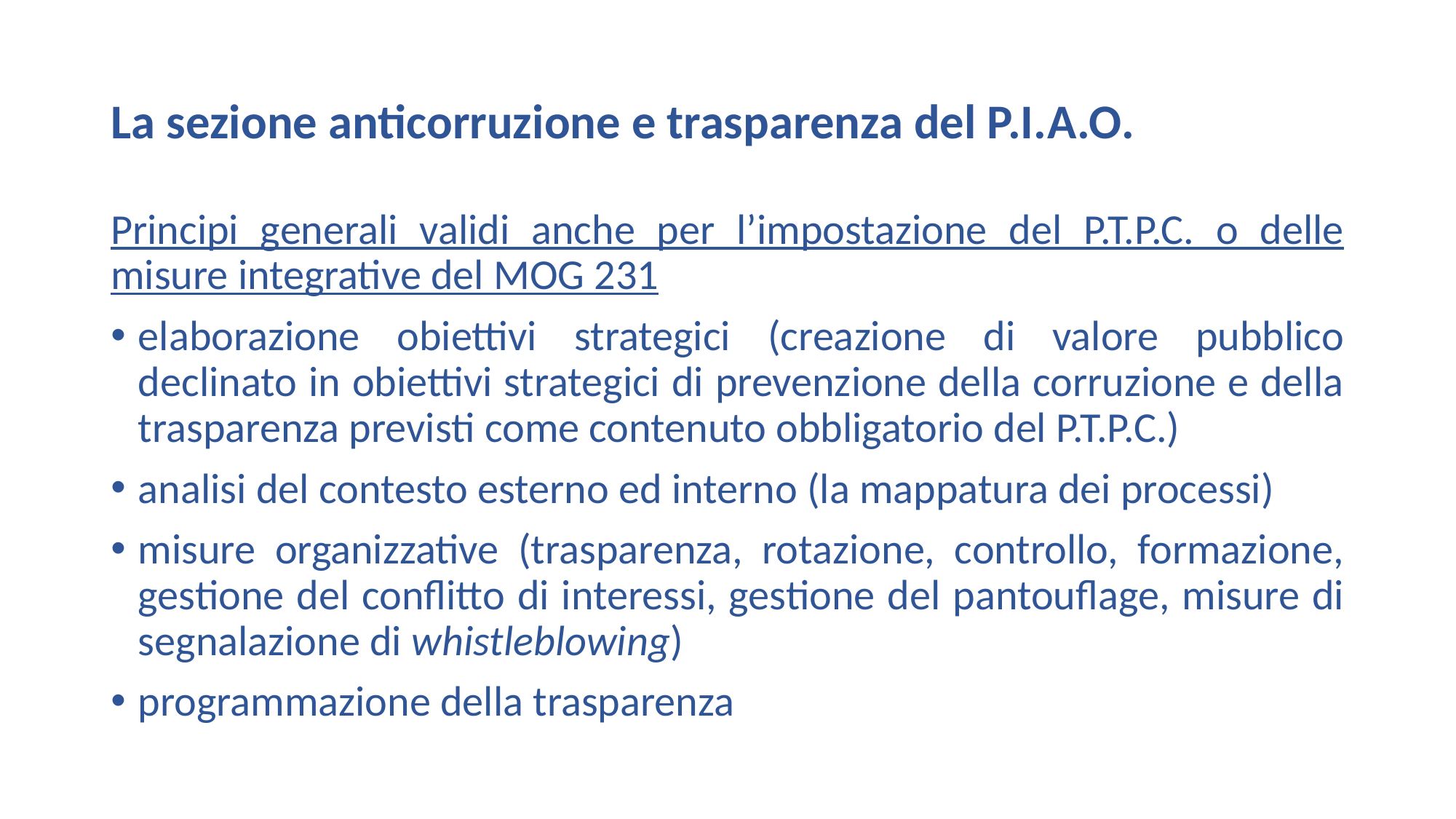

# La sezione anticorruzione e trasparenza del P.I.A.O.
Principi generali validi anche per l’impostazione del P.T.P.C. o delle misure integrative del MOG 231
elaborazione obiettivi strategici (creazione di valore pubblico declinato in obiettivi strategici di prevenzione della corruzione e della trasparenza previsti come contenuto obbligatorio del P.T.P.C.)
analisi del contesto esterno ed interno (la mappatura dei processi)
misure organizzative (trasparenza, rotazione, controllo, formazione, gestione del conflitto di interessi, gestione del pantouflage, misure di segnalazione di whistleblowing)
programmazione della trasparenza